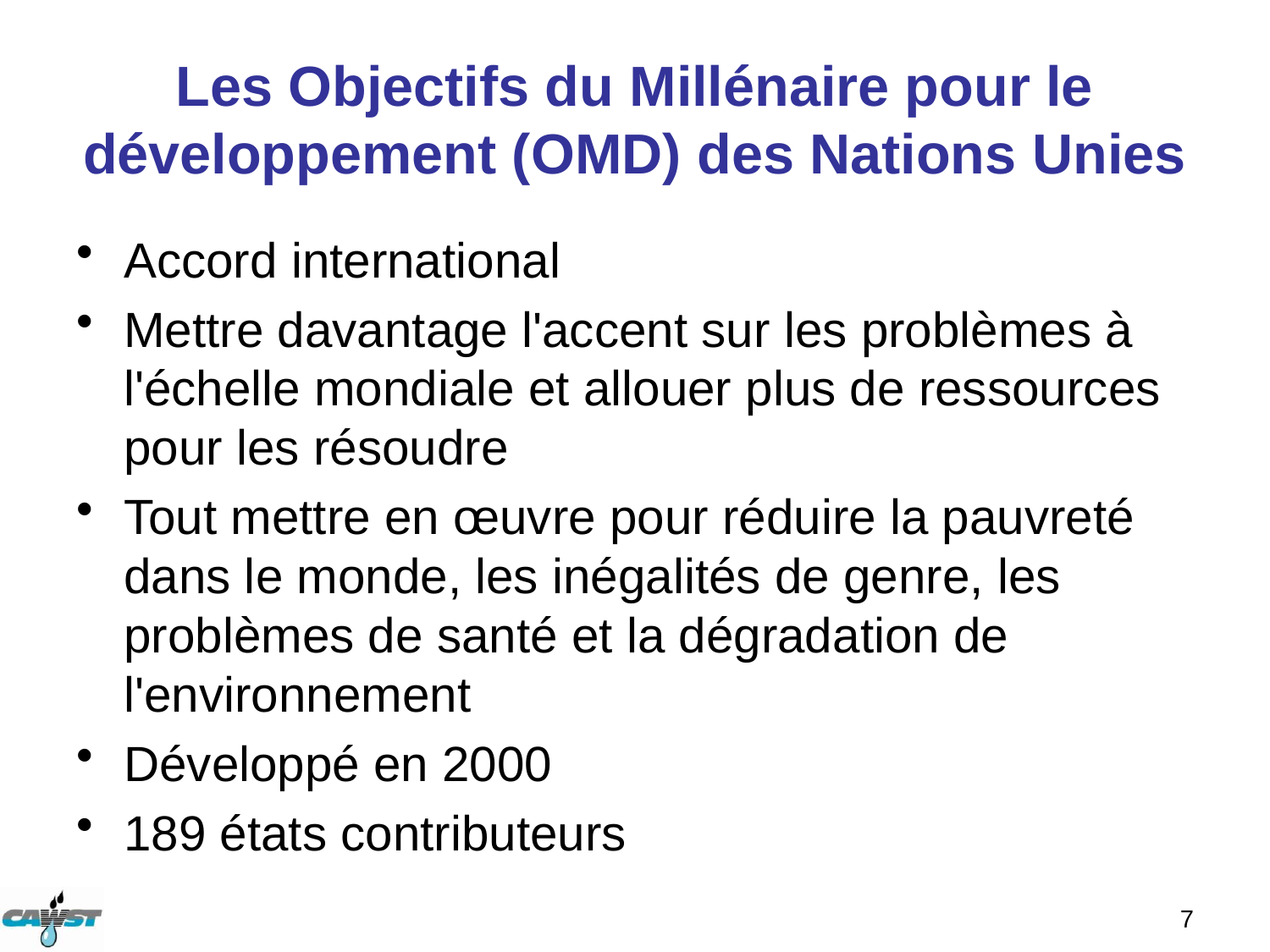

# Les Objectifs du Millénaire pour le développement (OMD) des Nations Unies
Accord international
Mettre davantage l'accent sur les problèmes à l'échelle mondiale et allouer plus de ressources pour les résoudre
Tout mettre en œuvre pour réduire la pauvreté dans le monde, les inégalités de genre, les problèmes de santé et la dégradation de l'environnement
Développé en 2000
189 états contributeurs

7